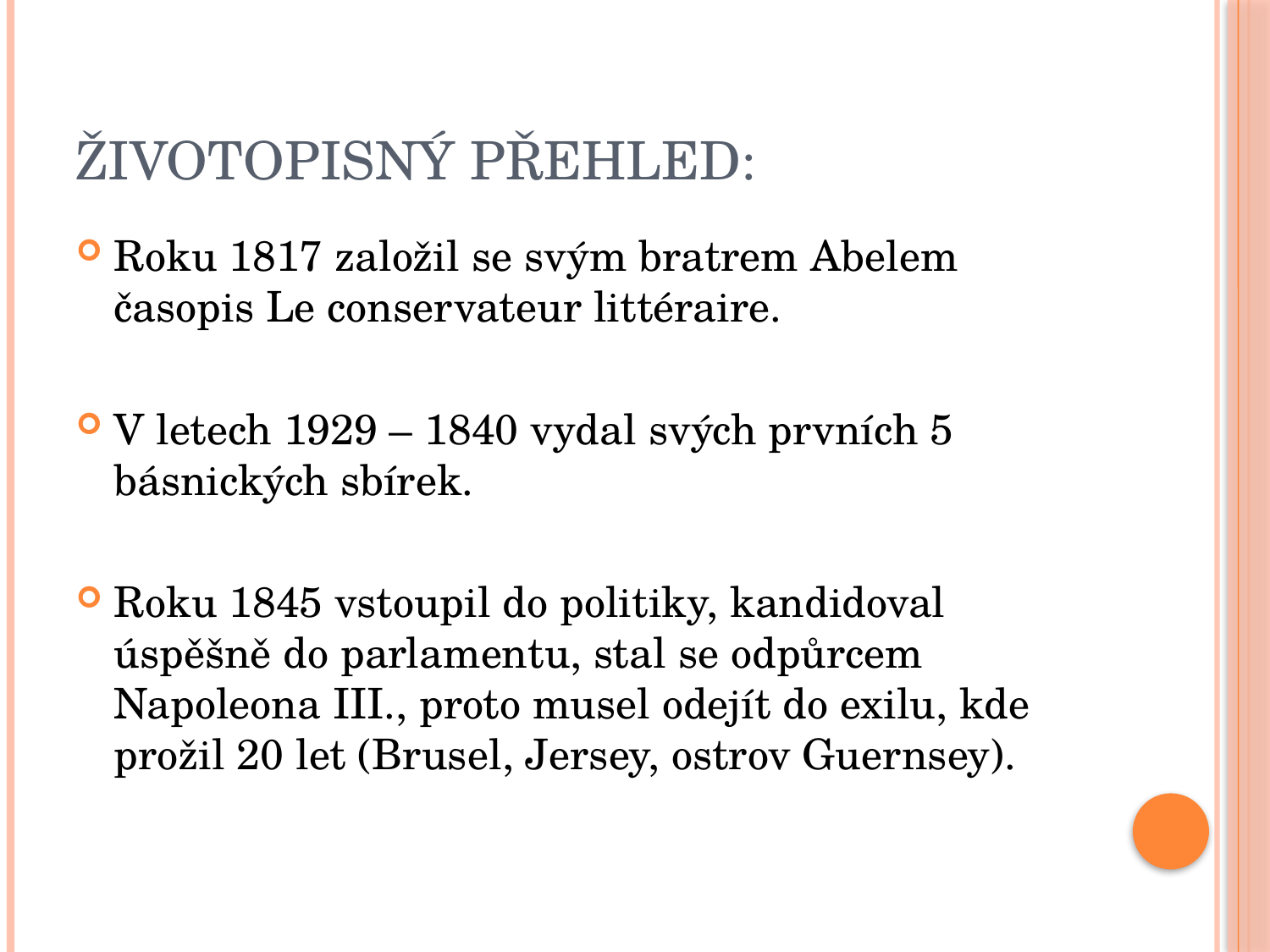

# Životopisný přehled:
Roku 1817 založil se svým bratrem Abelem časopis Le conservateur littéraire.

V letech 1929 – 1840 vydal svých prvních 5 básnických sbírek.

Roku 1845 vstoupil do politiky, kandidoval úspěšně do parlamentu, stal se odpůrcem Napoleona III., proto musel odejít do exilu, kde prožil 20 let (Brusel, Jersey, ostrov Guernsey).